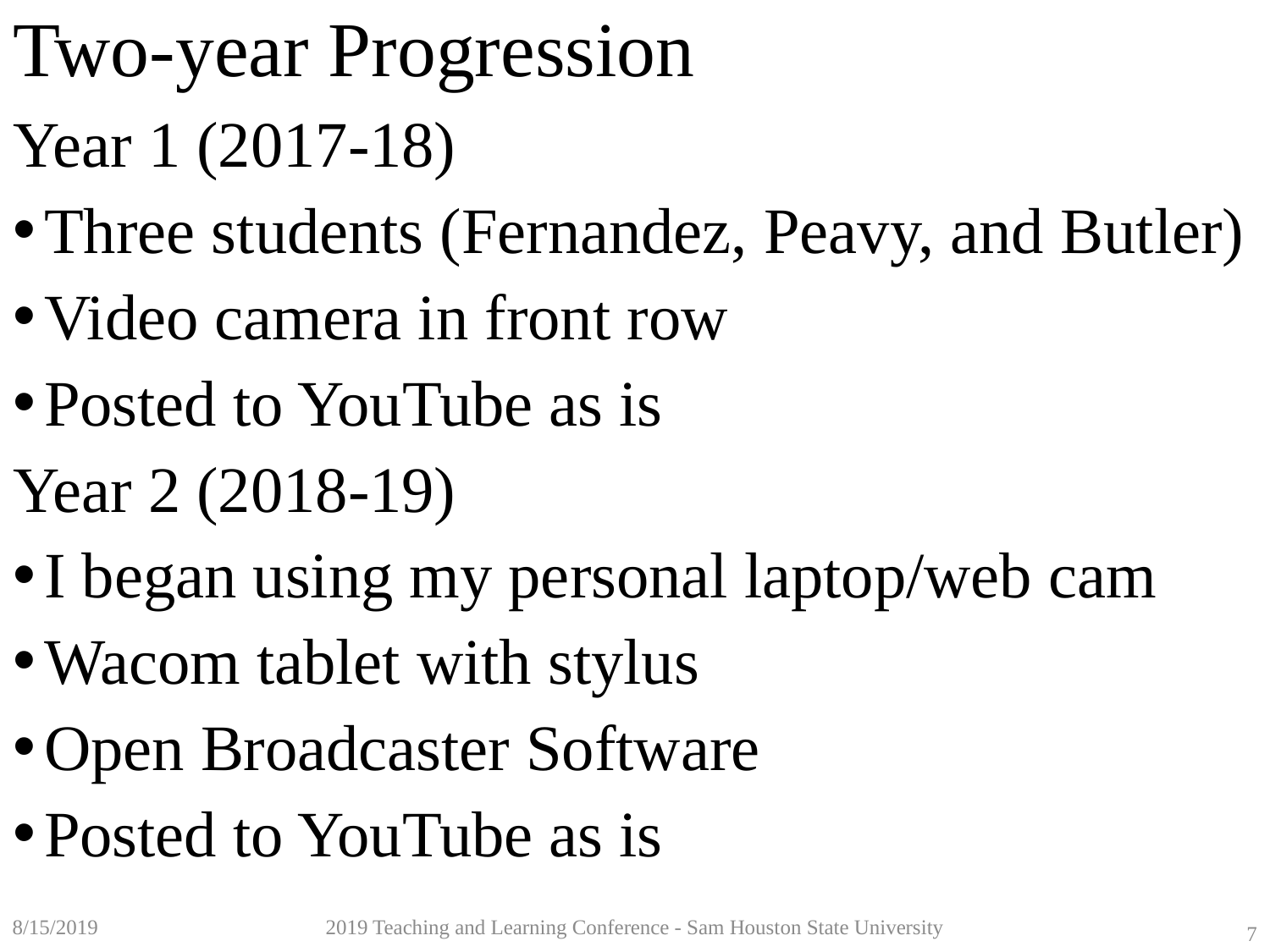

# Two-year Progression
Year 1 (2017-18)
Three students (Fernandez, Peavy, and Butler)
Video camera in front row
Posted to YouTube as is
Year 2 (2018-19)
I began using my personal laptop/web cam
Wacom tablet with stylus
Open Broadcaster Software
Posted to YouTube as is
8/15/2019
2019 Teaching and Learning Conference - Sam Houston State University
7